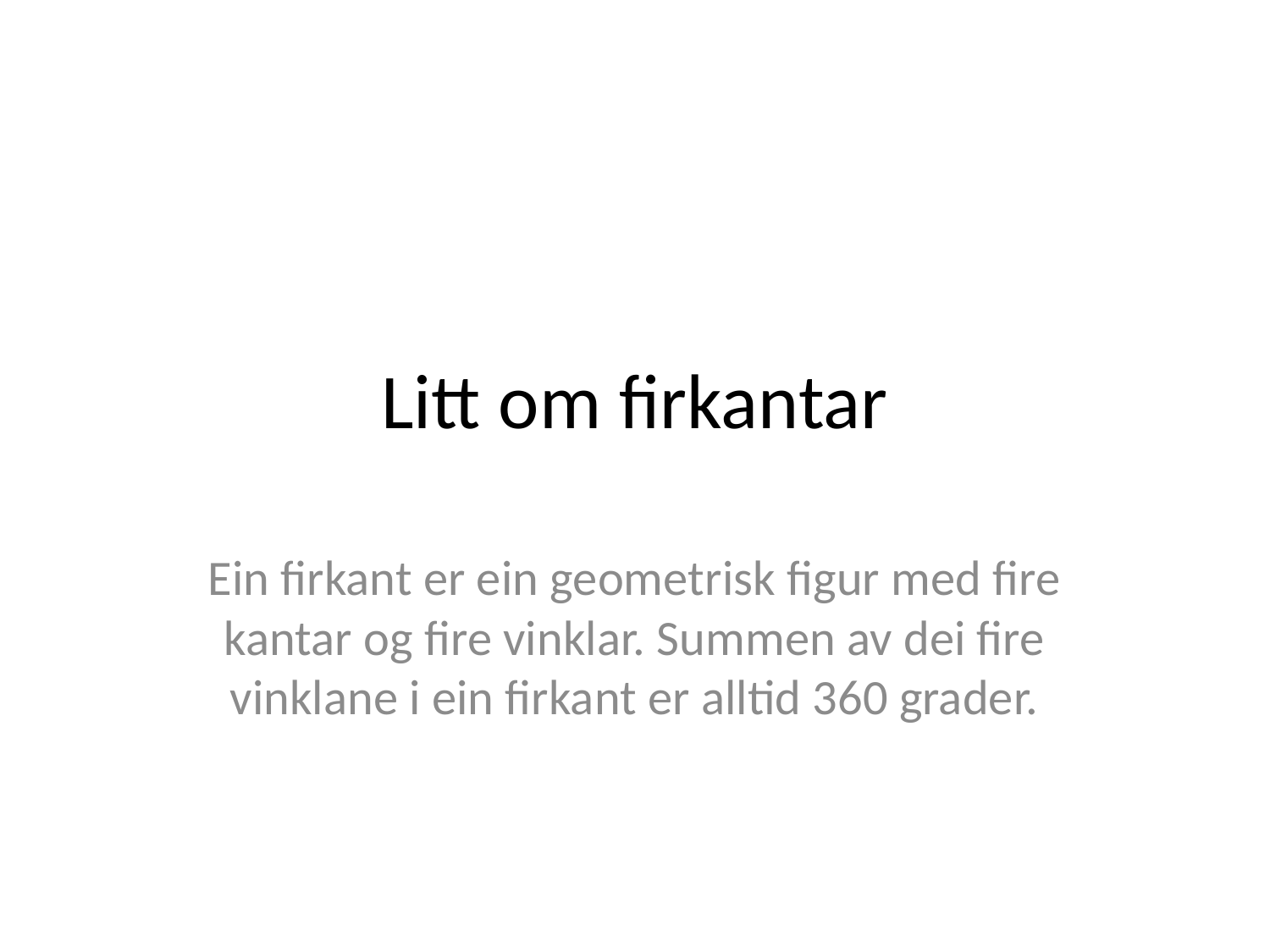

# Litt om firkantar
Ein firkant er ein geometrisk figur med fire kantar og fire vinklar. Summen av dei fire vinklane i ein firkant er alltid 360 grader.